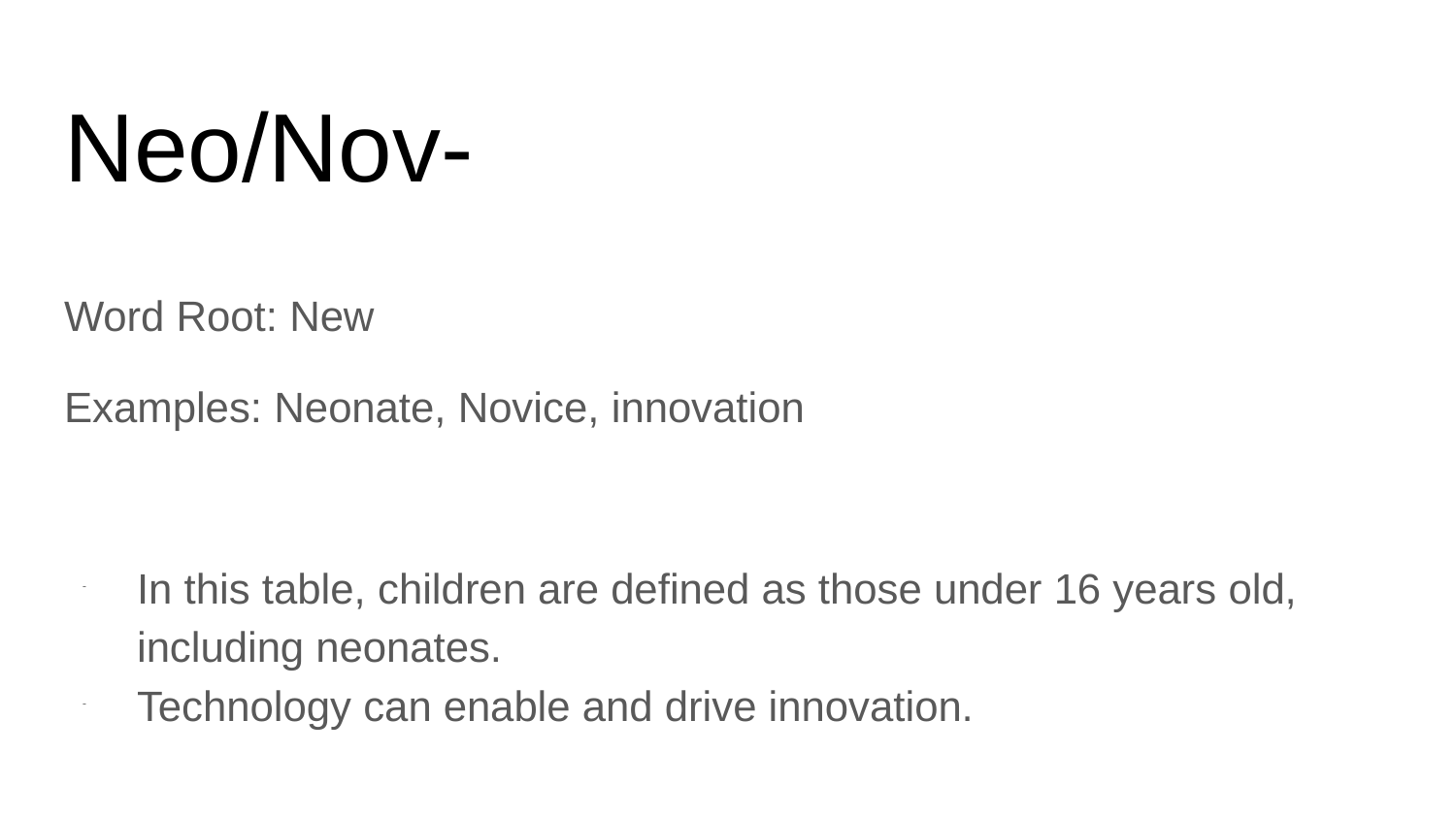

# Neo/Nov-

Word Root: New
Examples: Neonate, Novice, innovation

In this table, children are defined as those under 16 years old, including neonates.
Technology can enable and drive innovation.